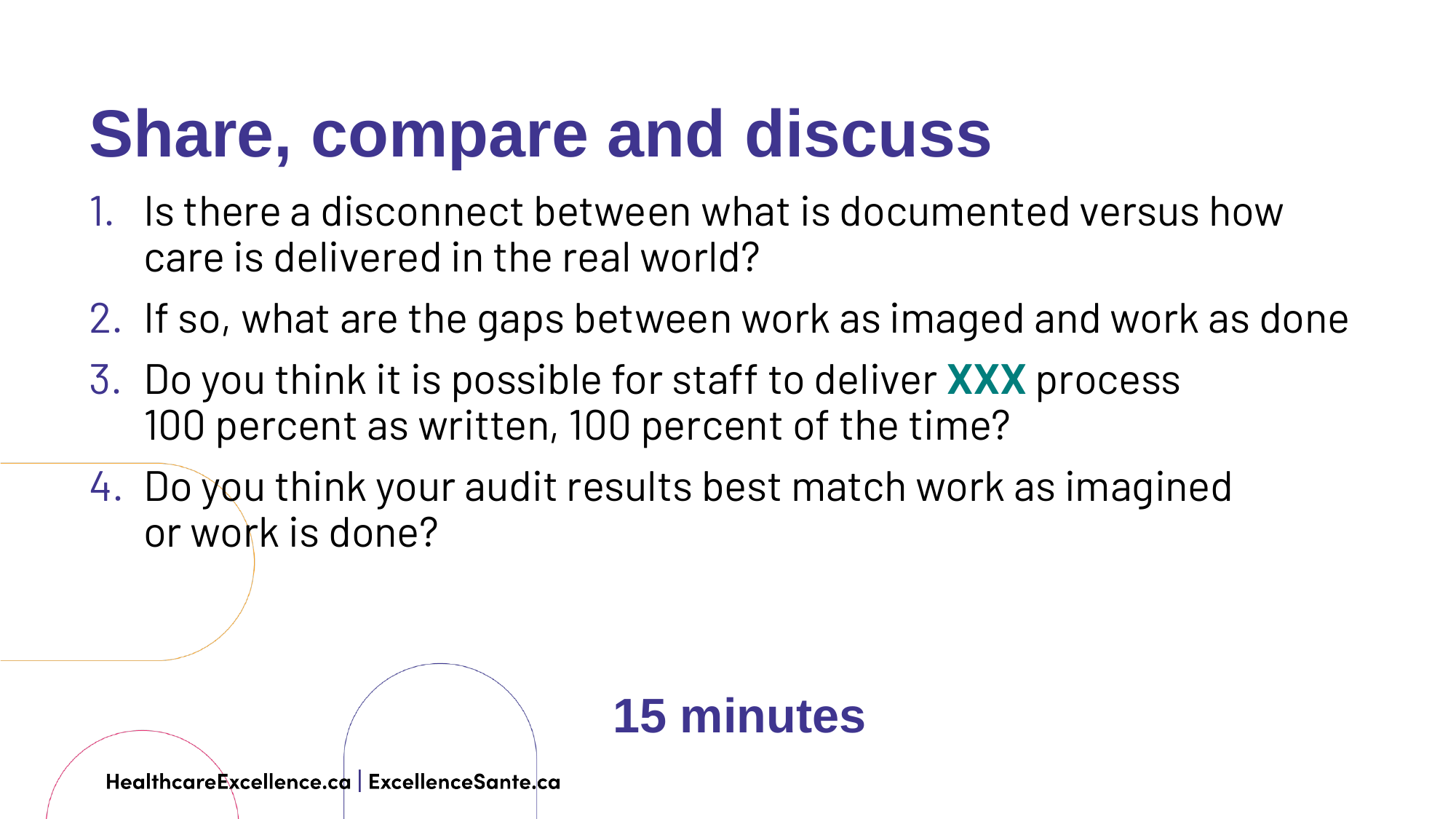

Share, compare and discuss
Is there a disconnect between what is documented versus how care is delivered in the real world?
If so, what are the gaps between work as imaged and work as done
Do you think it is possible for staff to deliver XXX process
100 percent as written, 100 percent of the time?
Do you think your audit results best match work as imagined
or work is done?
15 minutes